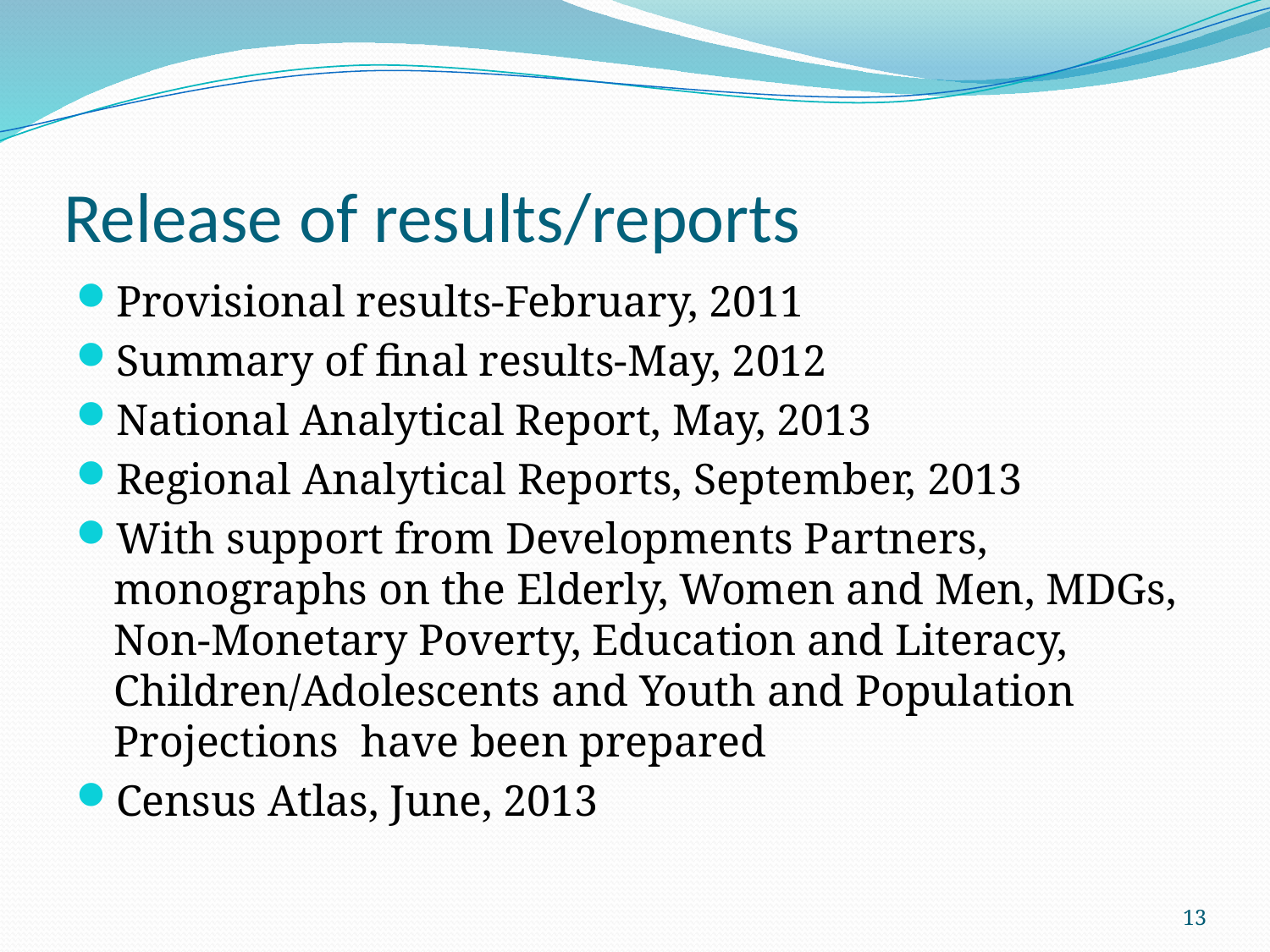

# Release of results/reports
Provisional results-February, 2011
Summary of final results-May, 2012
National Analytical Report, May, 2013
Regional Analytical Reports, September, 2013
With support from Developments Partners, monographs on the Elderly, Women and Men, MDGs, Non-Monetary Poverty, Education and Literacy, Children/Adolescents and Youth and Population Projections  have been prepared
Census Atlas, June, 2013

13